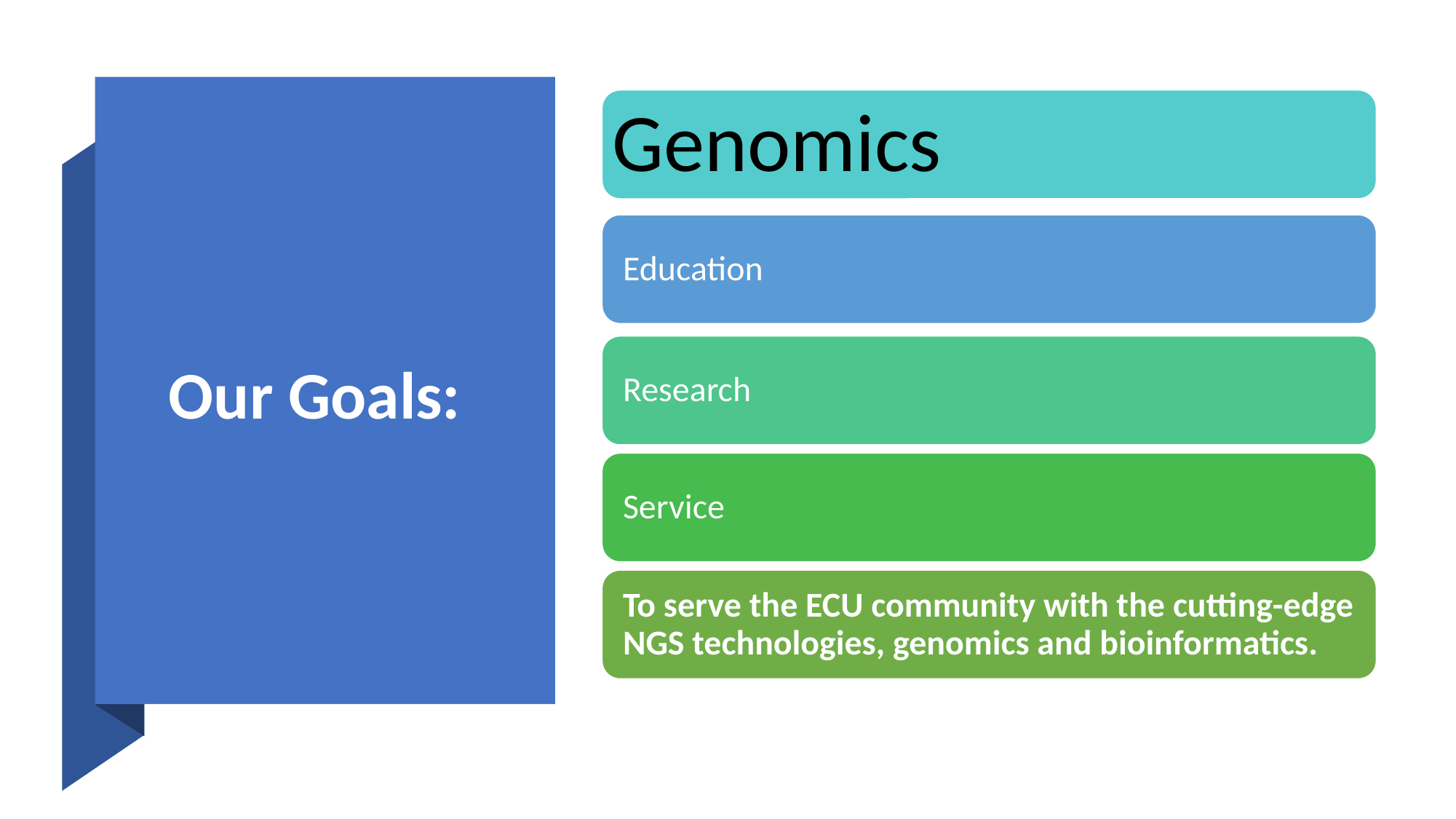

Education

Research
Service
To serve the ECU community with the cutting-edge NGS technologies, genomics and bioinformatics.

Genomics

# Our Goals: